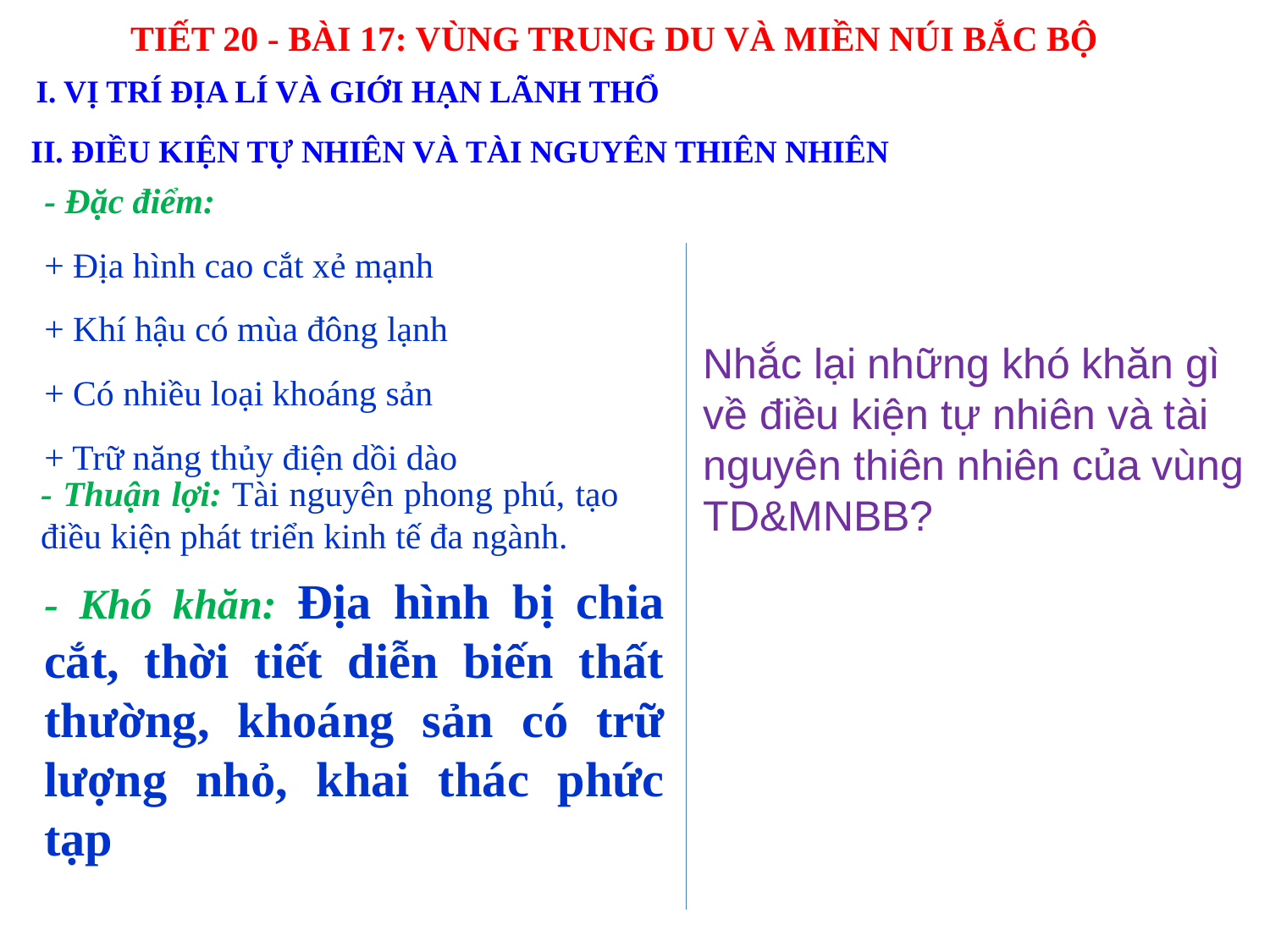

TIẾT 20 - BÀI 17: VÙNG TRUNG DU VÀ MIỀN NÚI BẮC BỘ
I. VỊ TRÍ ĐỊA LÍ VÀ GIỚI HẠN LÃNH THỔ

II. ĐIỀU KIỆN TỰ NHIÊN VÀ TÀI NGUYÊN THIÊN NHIÊN
- Đặc điểm:
+ Địa hình cao cắt xẻ mạnh
+ Khí hậu có mùa đông lạnh
+ Có nhiều loại khoáng sản
+ Trữ năng thủy điện dồi dào

Nhắc lại những khó khăn gì về điều kiện tự nhiên và tài nguyên thiên nhiên của vùng TD&MNBB?
- Thuận lợi: Tài nguyên phong phú, tạo điều kiện phát triển kinh tế đa ngành.
- Khó khăn: Địa hình bị chia cắt, thời tiết diễn biến thất thường, khoáng sản có trữ lượng nhỏ, khai thác phức tạp